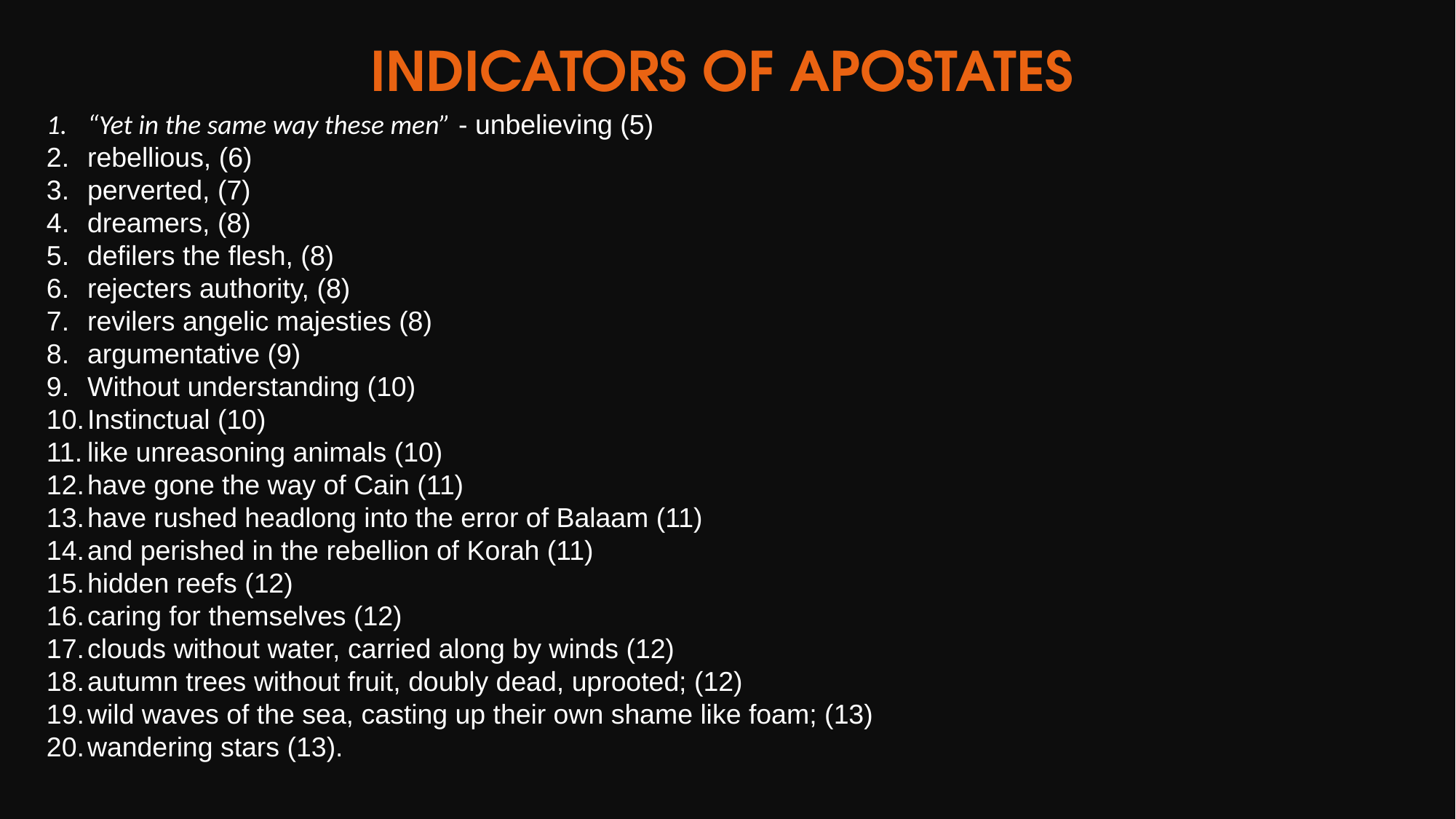

Indicators of Apostates
“Yet in the same way these men” - unbelieving (5)
rebellious, (6)
perverted, (7)
dreamers, (8)
defilers the flesh, (8)
rejecters authority, (8)
revilers angelic majesties (8)
argumentative (9)
Without understanding (10)
Instinctual (10)
like unreasoning animals (10)
have gone the way of Cain (11)
have rushed headlong into the error of Balaam (11)
and perished in the rebellion of Korah (11)
hidden reefs (12)
caring for themselves (12)
clouds without water, carried along by winds (12)
autumn trees without fruit, doubly dead, uprooted; (12)
wild waves of the sea, casting up their own shame like foam; (13)
wandering stars (13).